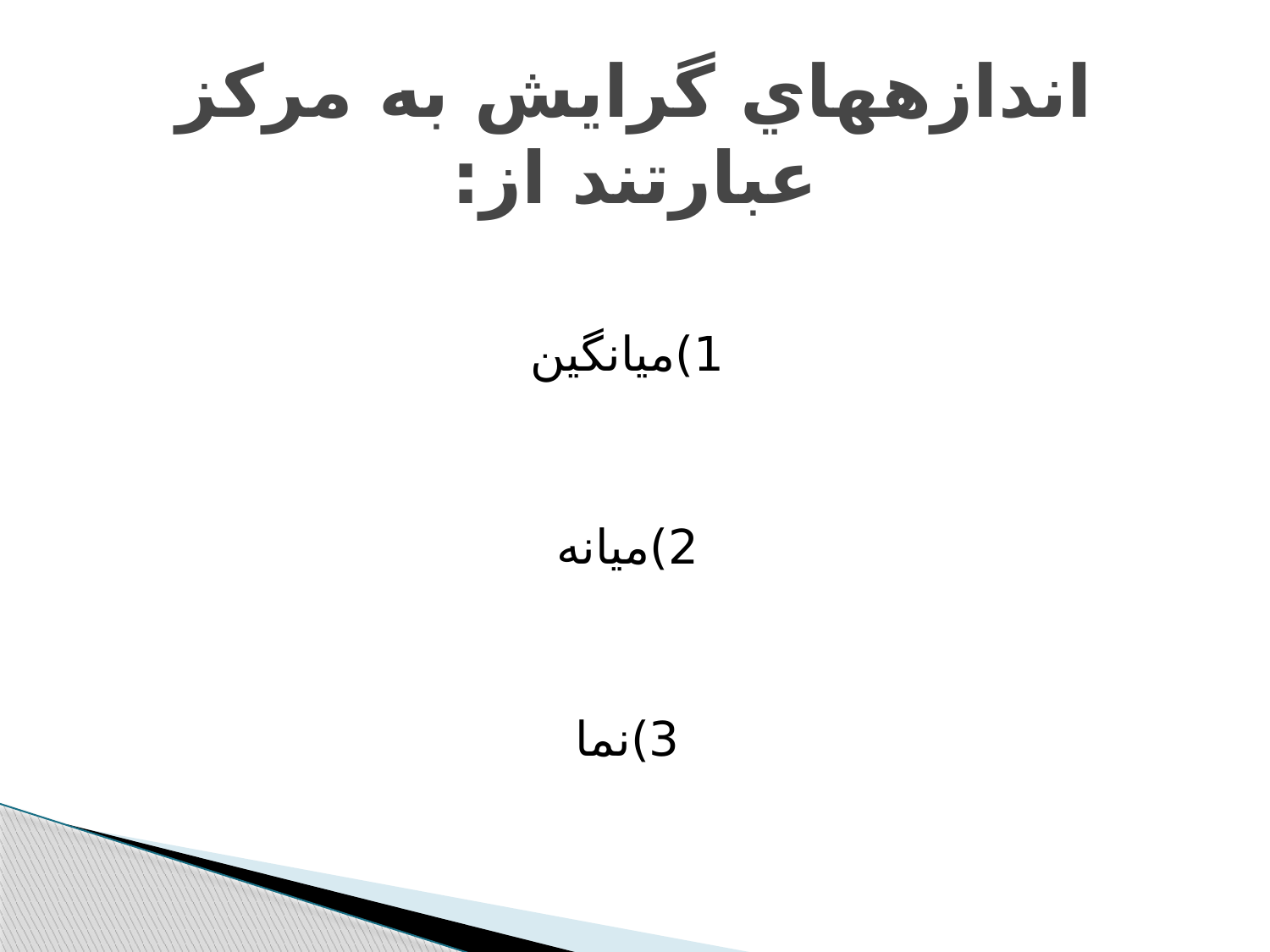

# اندازه‫هاي گرايش به مرکز عبارتند از:
1)ميانگين

2)ميانه

3)نما